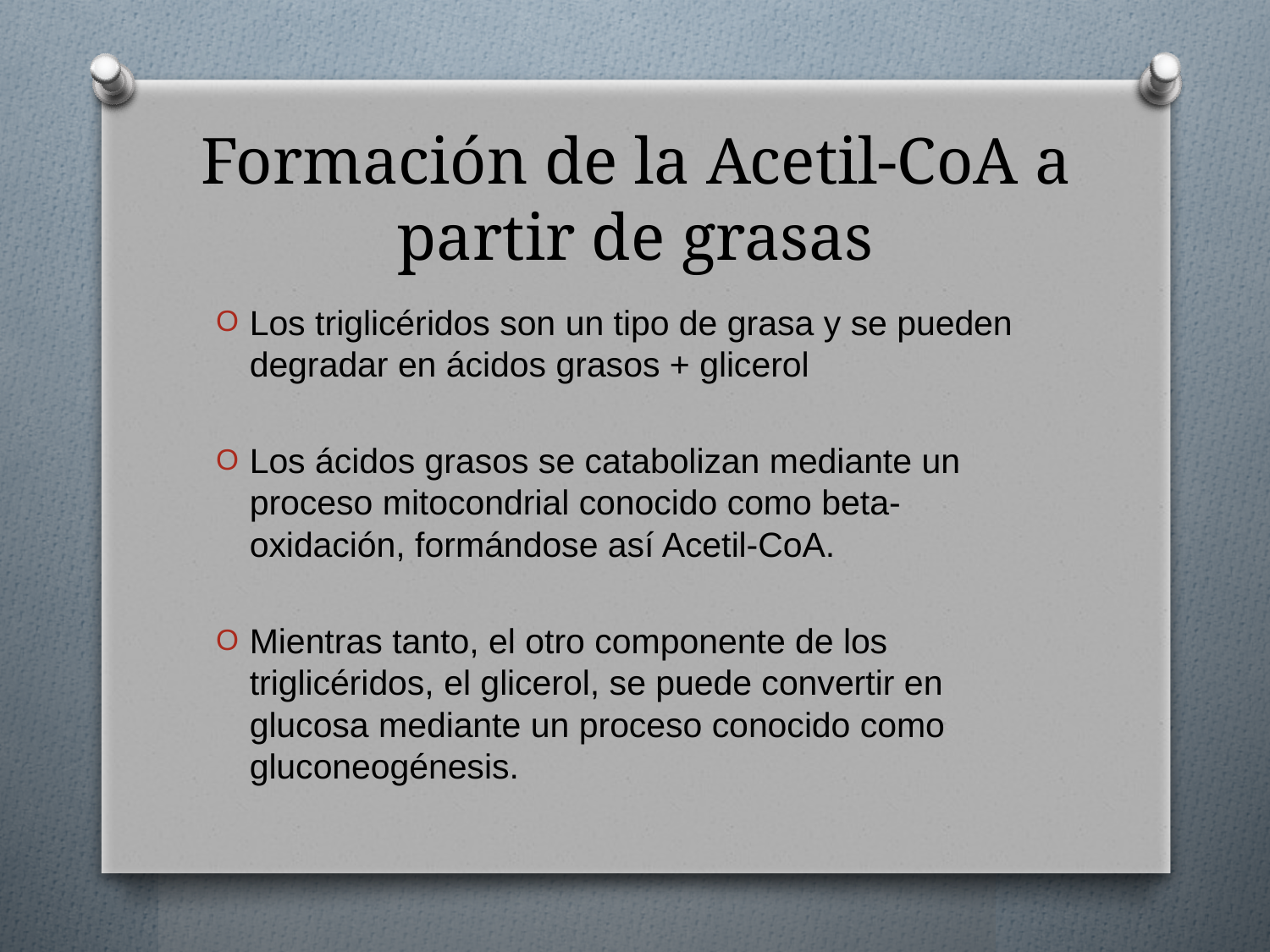

# Formación de la Acetil-CoA a partir de grasas
Los triglicéridos son un tipo de grasa y se pueden degradar en ácidos grasos + glicerol

Los ácidos grasos se catabolizan mediante un proceso mitocondrial conocido como beta-oxidación, formándose así Acetil-CoA.

Mientras tanto, el otro componente de los triglicéridos, el glicerol, se puede convertir en glucosa mediante un proceso conocido como gluconeogénesis.